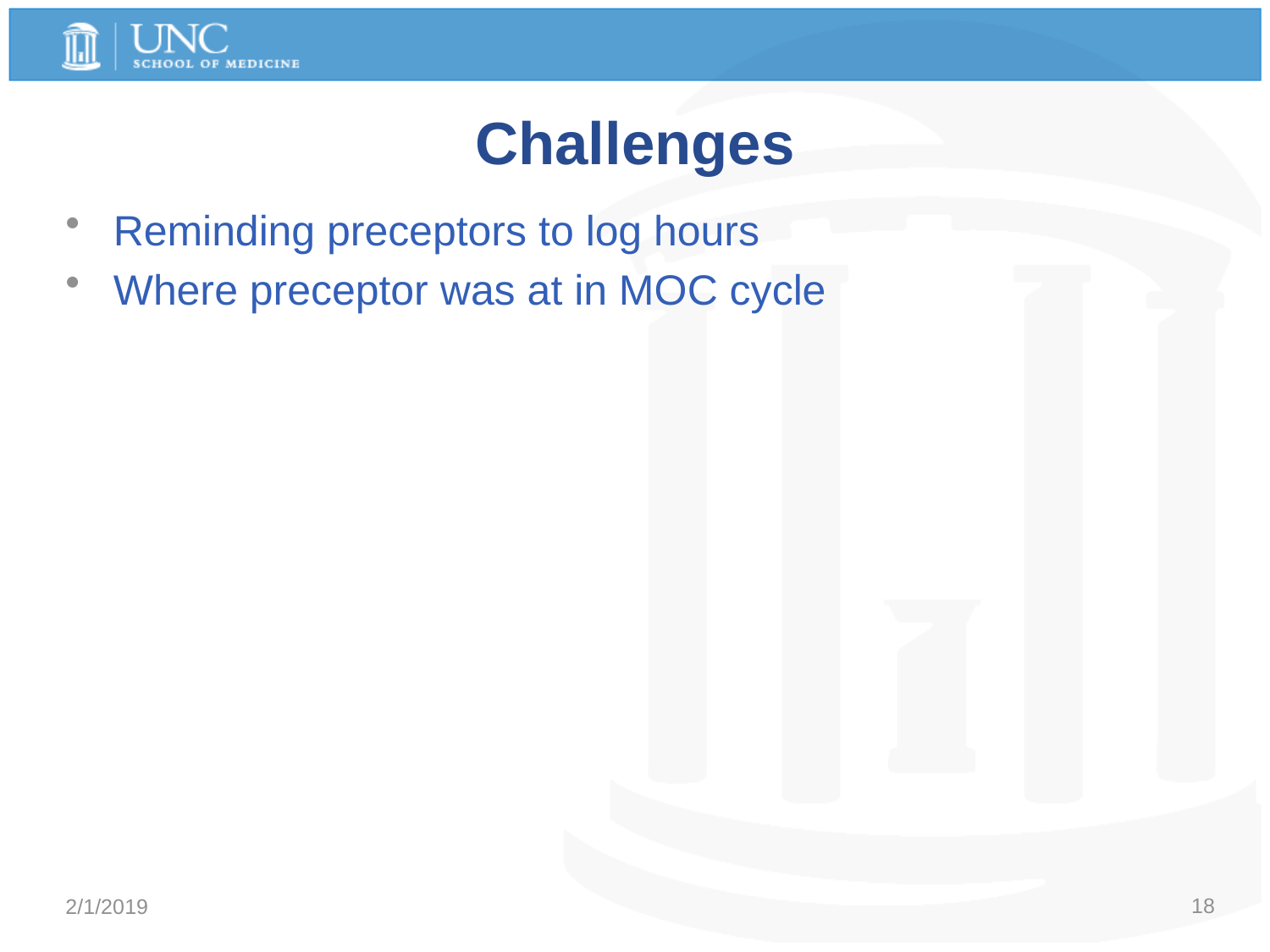

# Challenges
Reminding preceptors to log hours
Where preceptor was at in MOC cycle
18
2/1/2019